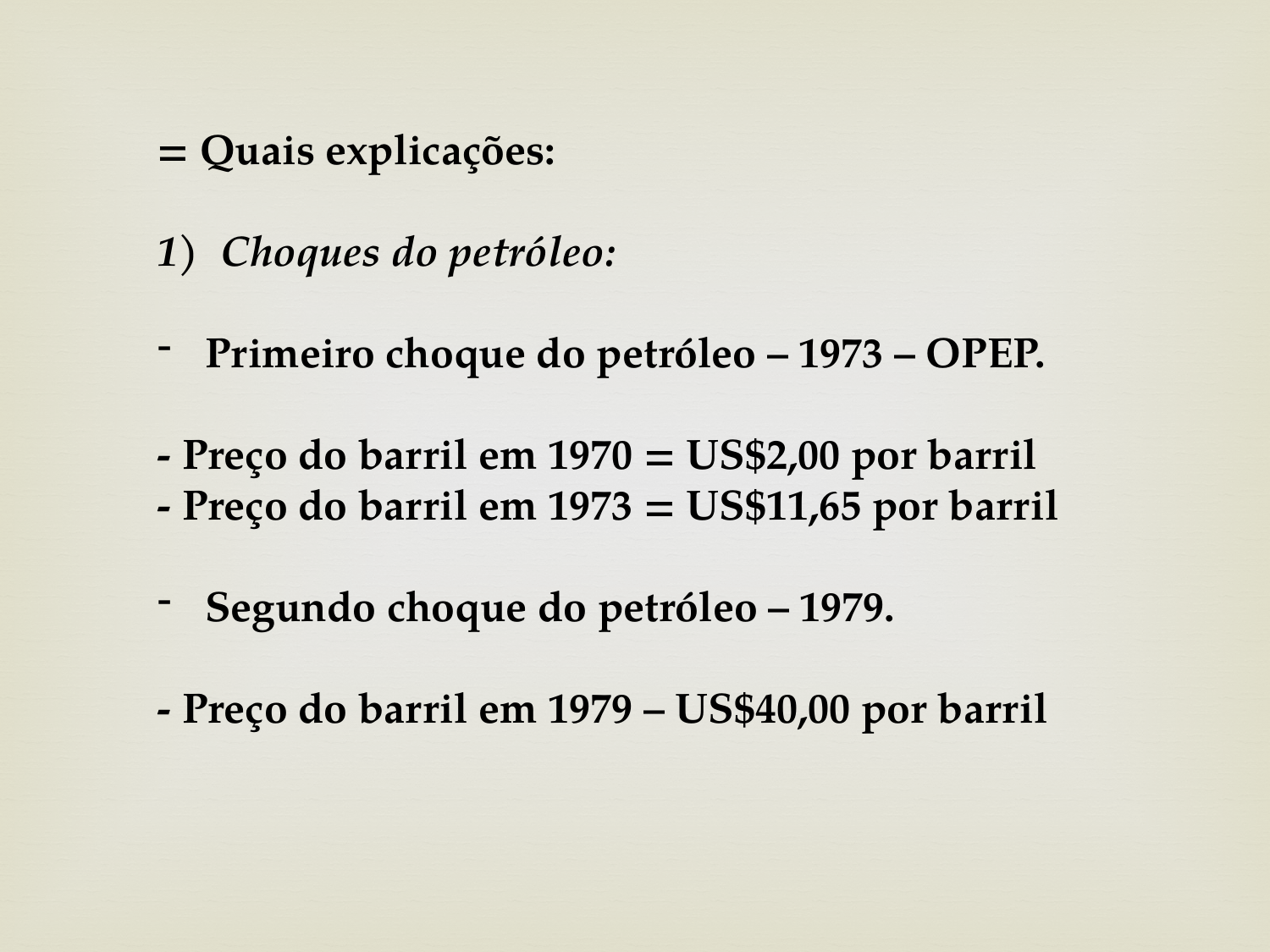

= Quais explicações:

Choques do petróleo:

Primeiro choque do petróleo – 1973 – OPEP.

- Preço do barril em 1970 = US$2,00 por barril
- Preço do barril em 1973 = US$11,65 por barril

Segundo choque do petróleo – 1979.

- Preço do barril em 1979 – US$40,00 por barril